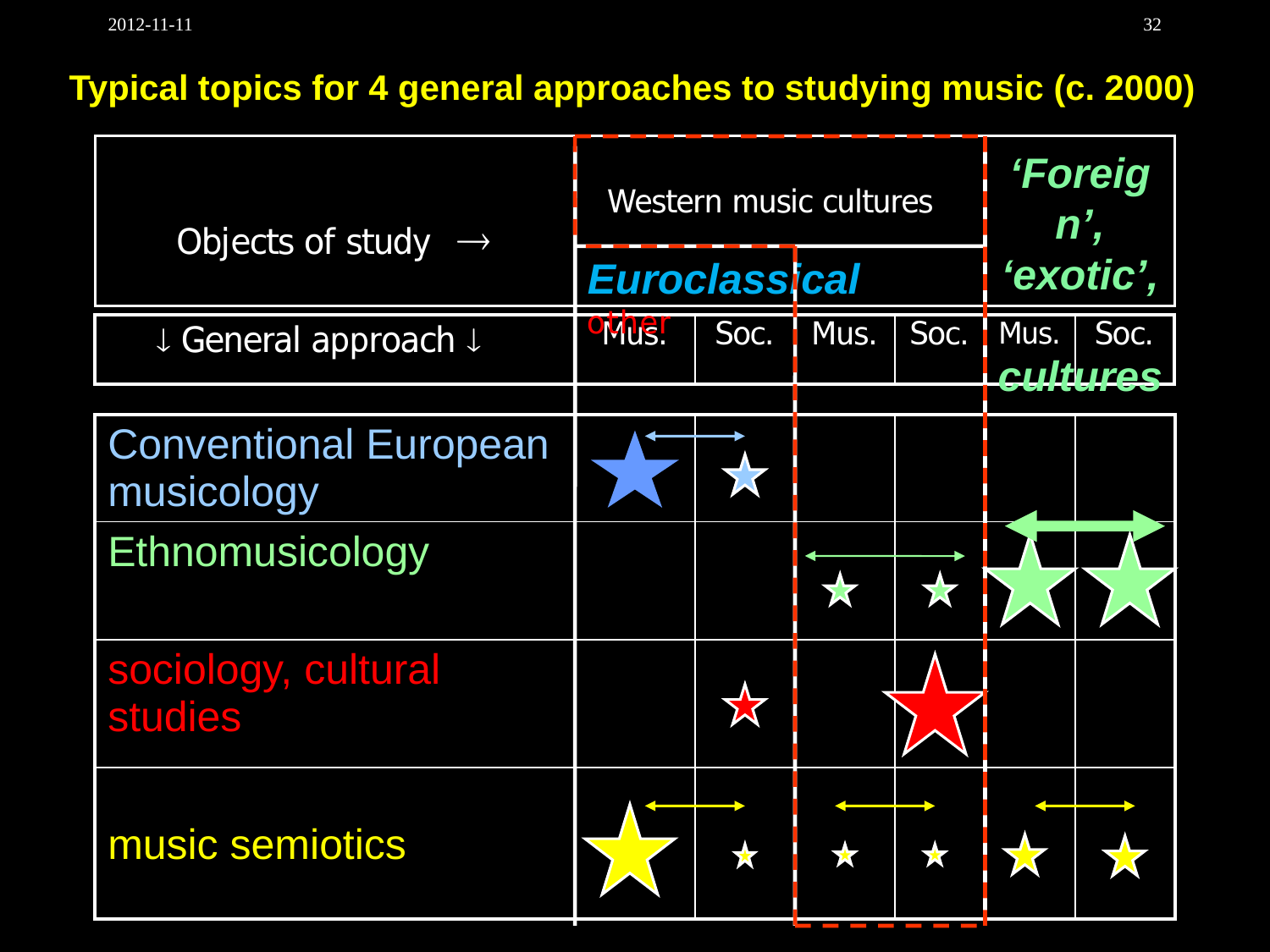

2012-11-11
32
Typical topics for 4 general approaches to studying music (c. 2000)

‘Foreign’, ‘exotic’,  cultures

Western music cultures
Objects of study  →
Euroclassical         other

| ↓ General approach ↓ | Mus. | Soc. | Mus. | Soc. | Mus. | Soc. |
| --- | --- | --- | --- | --- | --- | --- |
| Conventional European musicology |  |  |  |  |  |  |
| --- | --- | --- | --- | --- | --- | --- |
| Ethnomusicology |  |  |  |  |  |  |
| sociology, cultural studies |  |  |  |  |  |  |
| music semiotics |  |  |  |  |  |  |